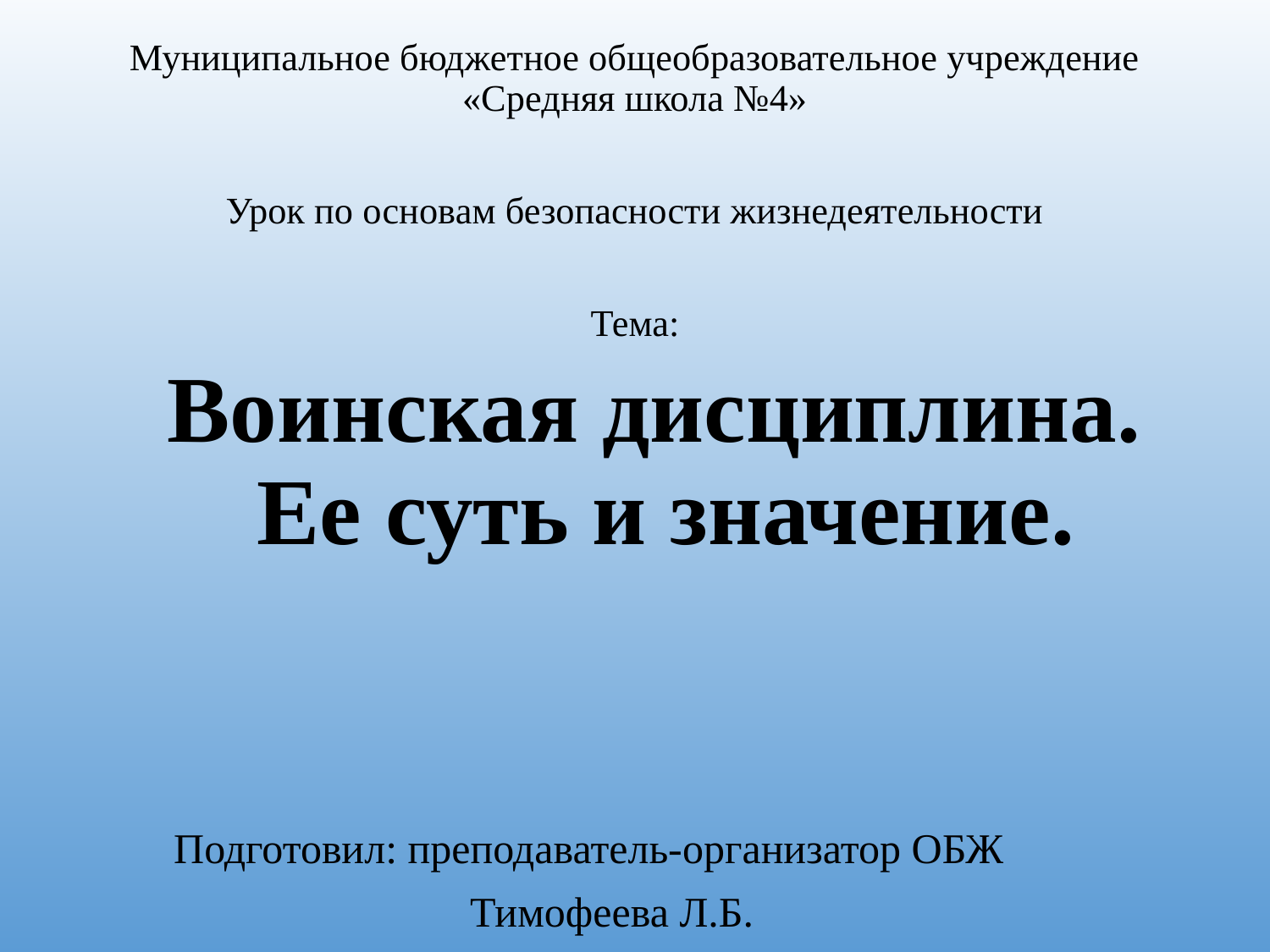

Муниципальное бюджетное общеобразовательное учреждение «Средняя школа №4»

Урок по основам безопасности жизнедеятельности

Тема:

# Воинская дисциплина. Ее суть и значение.
Подготовил: преподаватель-организатор ОБЖ
                            Тимофеева Л.Б.